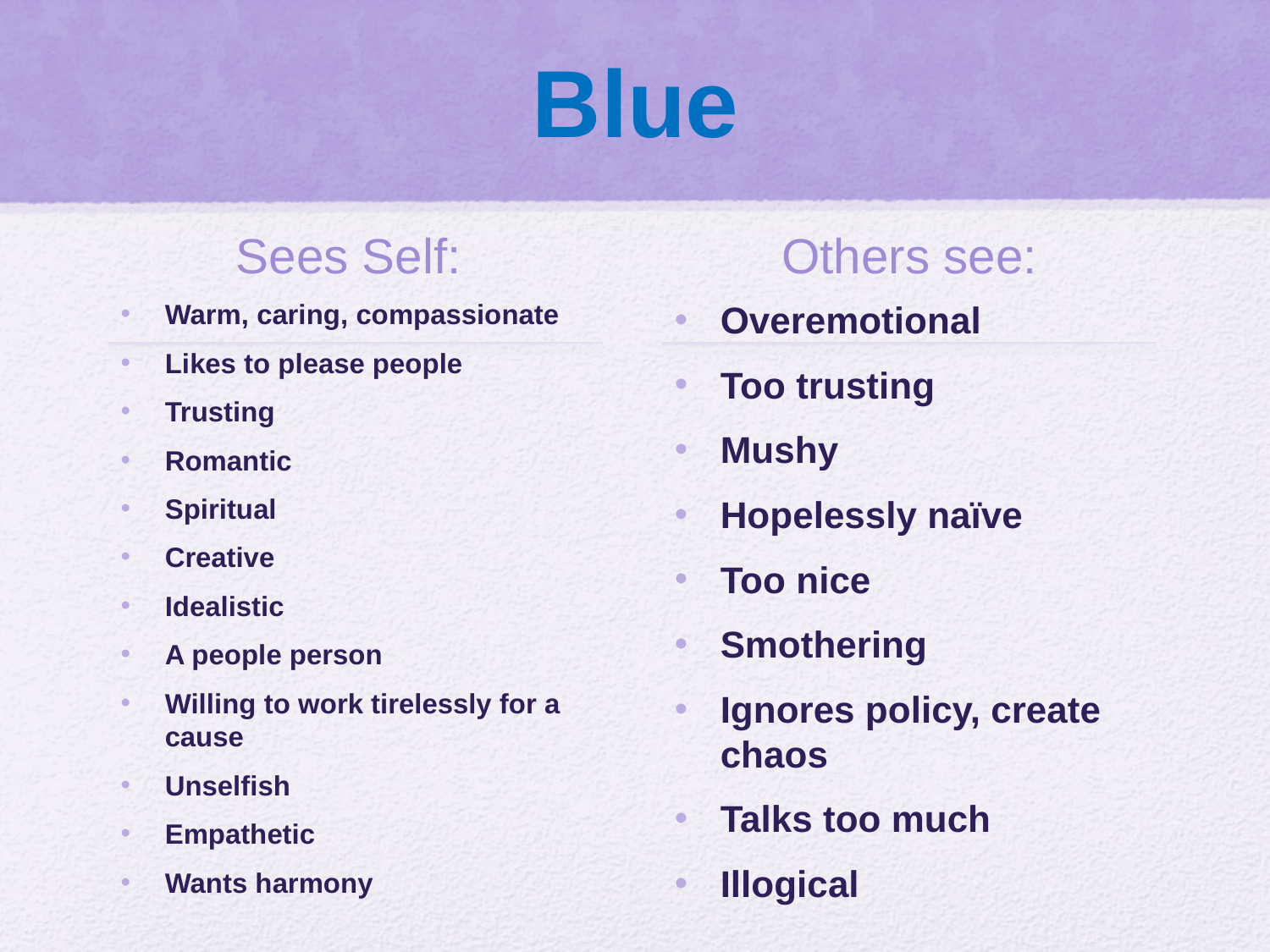

# Blue
Sees Self:
Others see:
Warm, caring, compassionate
Likes to please people
Trusting
Romantic
Spiritual
Creative
Idealistic
A people person
Willing to work tirelessly for a cause
Unselfish
Empathetic
Wants harmony
Overemotional
Too trusting
Mushy
Hopelessly naïve
Too nice
Smothering
Ignores policy, create chaos
Talks too much
Illogical